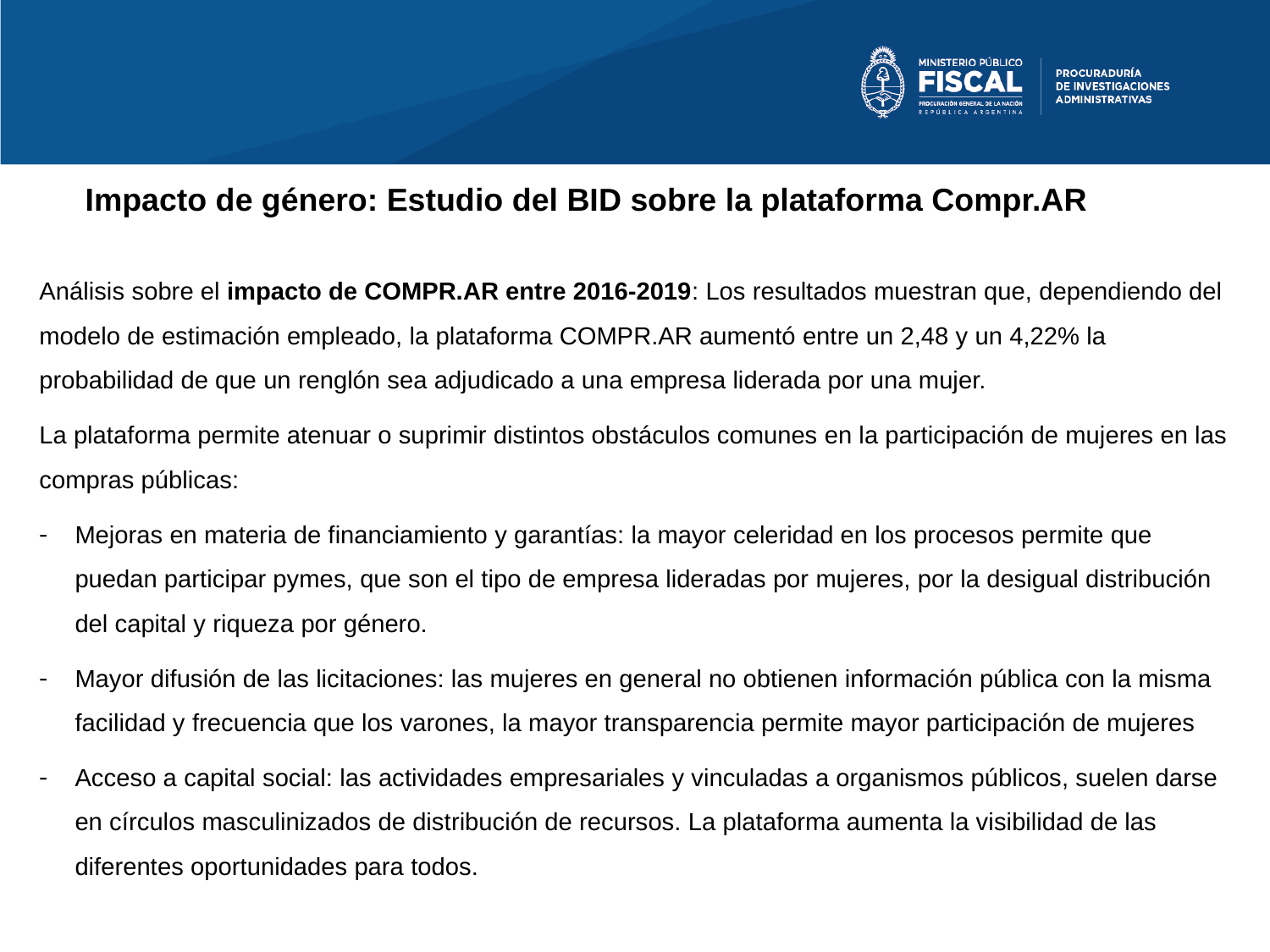

# Impacto de género: Estudio del BID sobre la plataforma Compr.AR
Análisis sobre el impacto de COMPR.AR entre 2016-2019: Los resultados muestran que, dependiendo del modelo de estimación empleado, la plataforma COMPR.AR aumentó entre un 2,48 y un 4,22% la probabilidad de que un renglón sea adjudicado a una empresa liderada por una mujer.
La plataforma permite atenuar o suprimir distintos obstáculos comunes en la participación de mujeres en las compras públicas:
Mejoras en materia de financiamiento y garantías: la mayor celeridad en los procesos permite que puedan participar pymes, que son el tipo de empresa lideradas por mujeres, por la desigual distribución del capital y riqueza por género.
Mayor difusión de las licitaciones: las mujeres en general no obtienen información pública con la misma facilidad y frecuencia que los varones, la mayor transparencia permite mayor participación de mujeres
Acceso a capital social: las actividades empresariales y vinculadas a organismos públicos, suelen darse en círculos masculinizados de distribución de recursos. La plataforma aumenta la visibilidad de las diferentes oportunidades para todos.